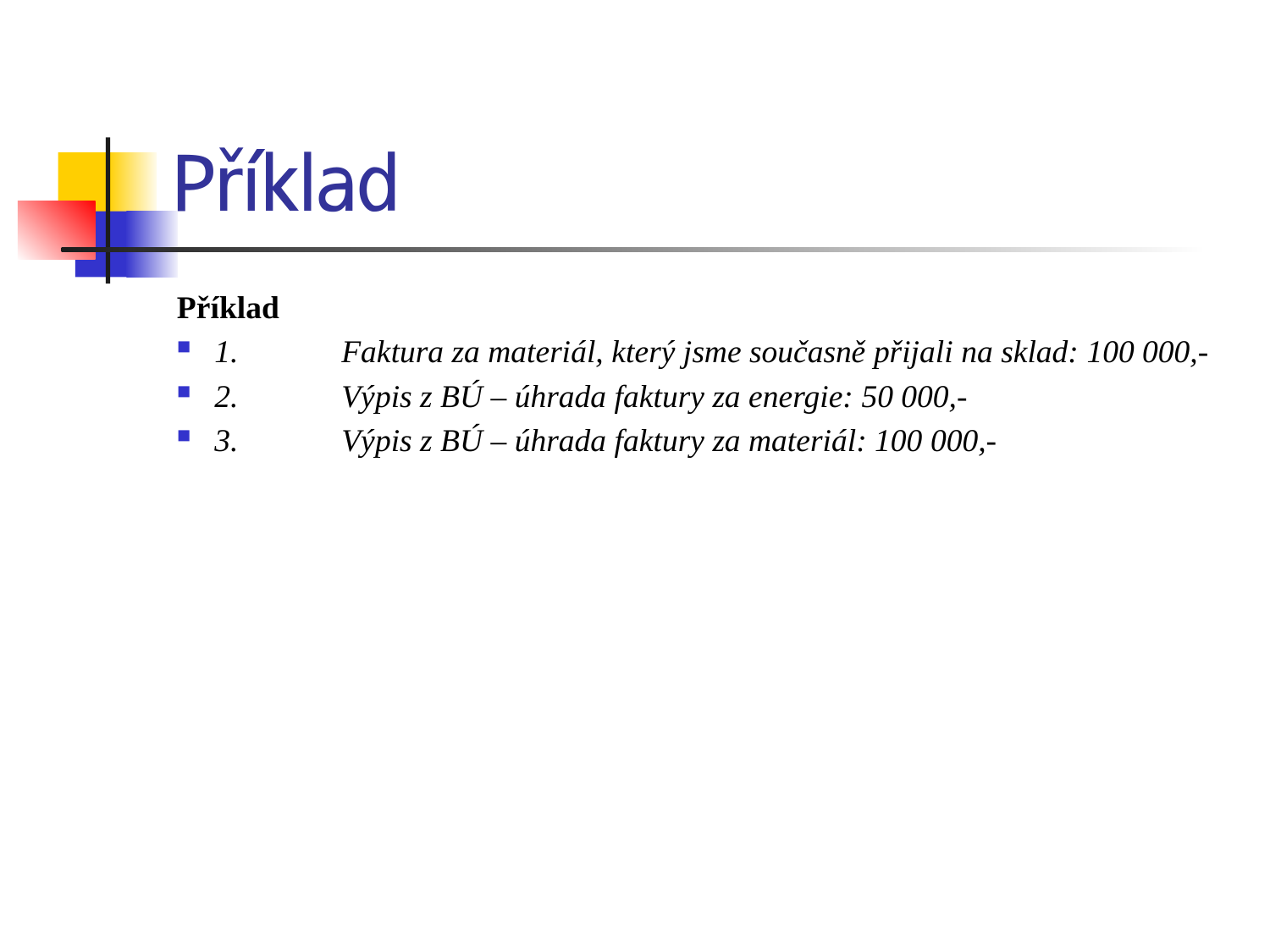

# Příklad
Příklad
1.	Faktura za materiál, který jsme současně přijali na sklad: 100 000,-
2.	Výpis z BÚ – úhrada faktury za energie: 50 000,-
3.	Výpis z BÚ – úhrada faktury za materiál: 100 000,-